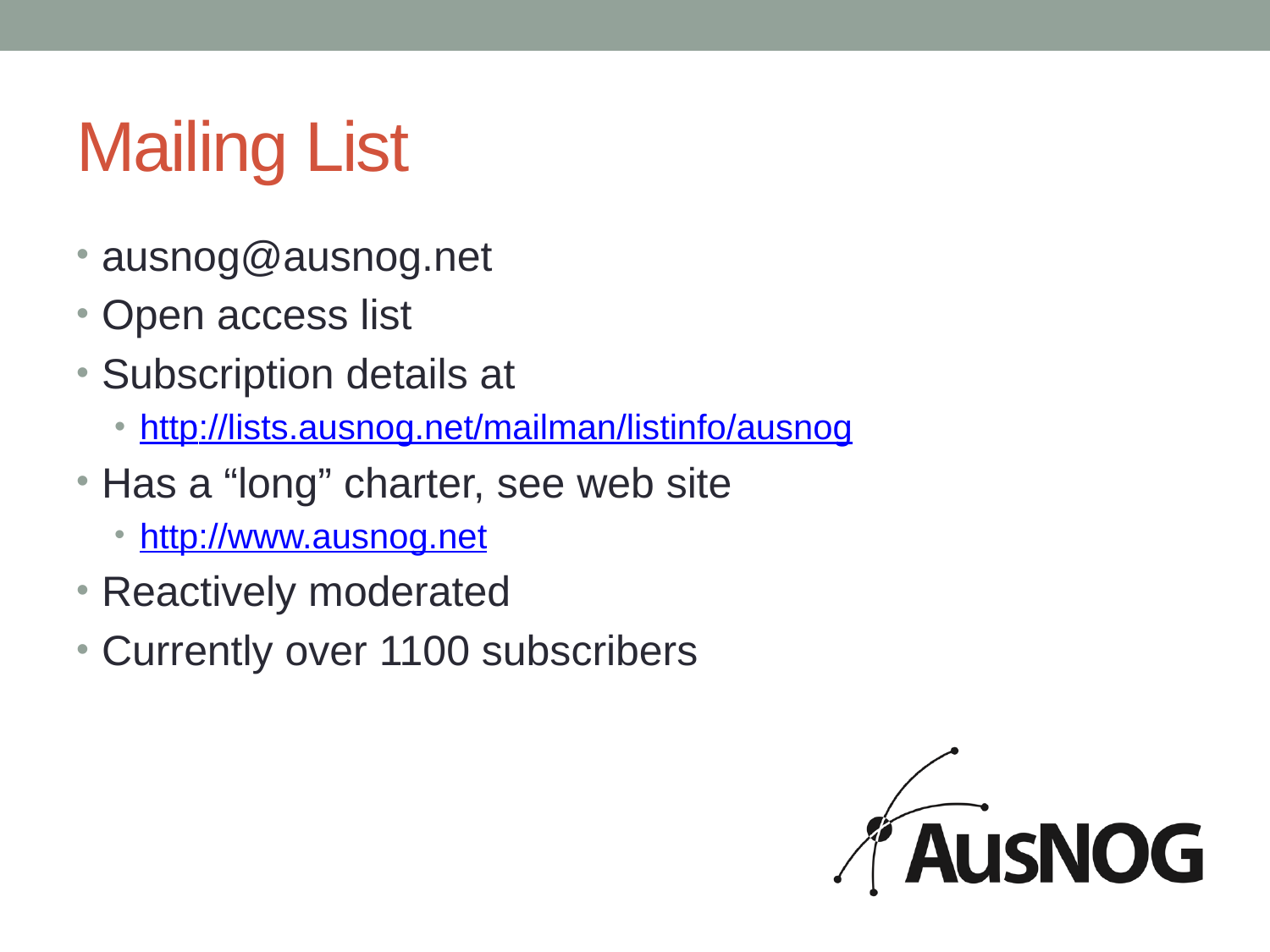

# Mailing List
ausnog@ausnog.net
Open access list
Subscription details at
http://lists.ausnog.net/mailman/listinfo/ausnog
Has a “long” charter, see web site
http://www.ausnog.net
Reactively moderated
Currently over 1100 subscribers